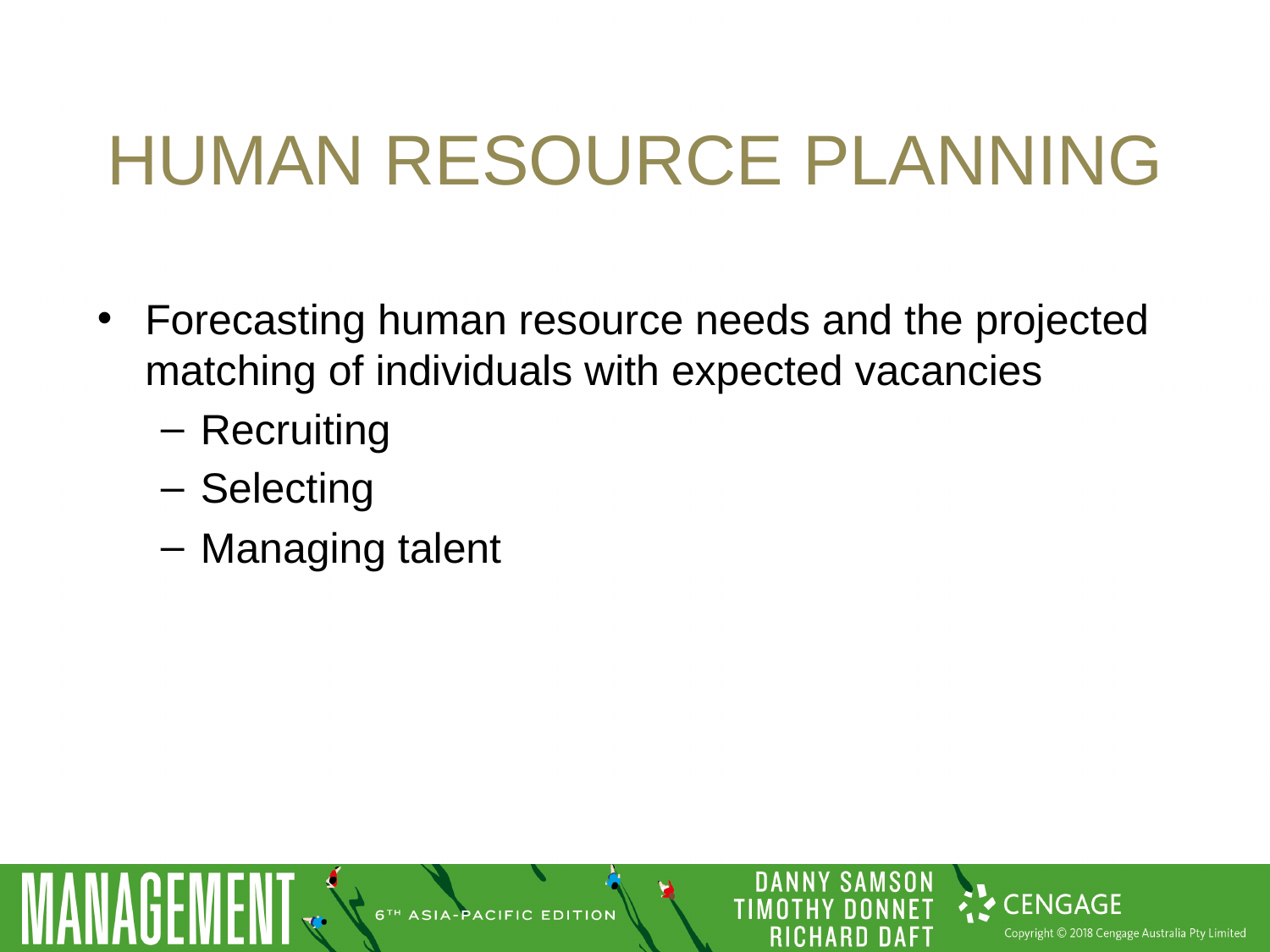

# Human resource planning
Forecasting human resource needs and the projected matching of individuals with expected vacancies
Recruiting
Selecting
Managing talent